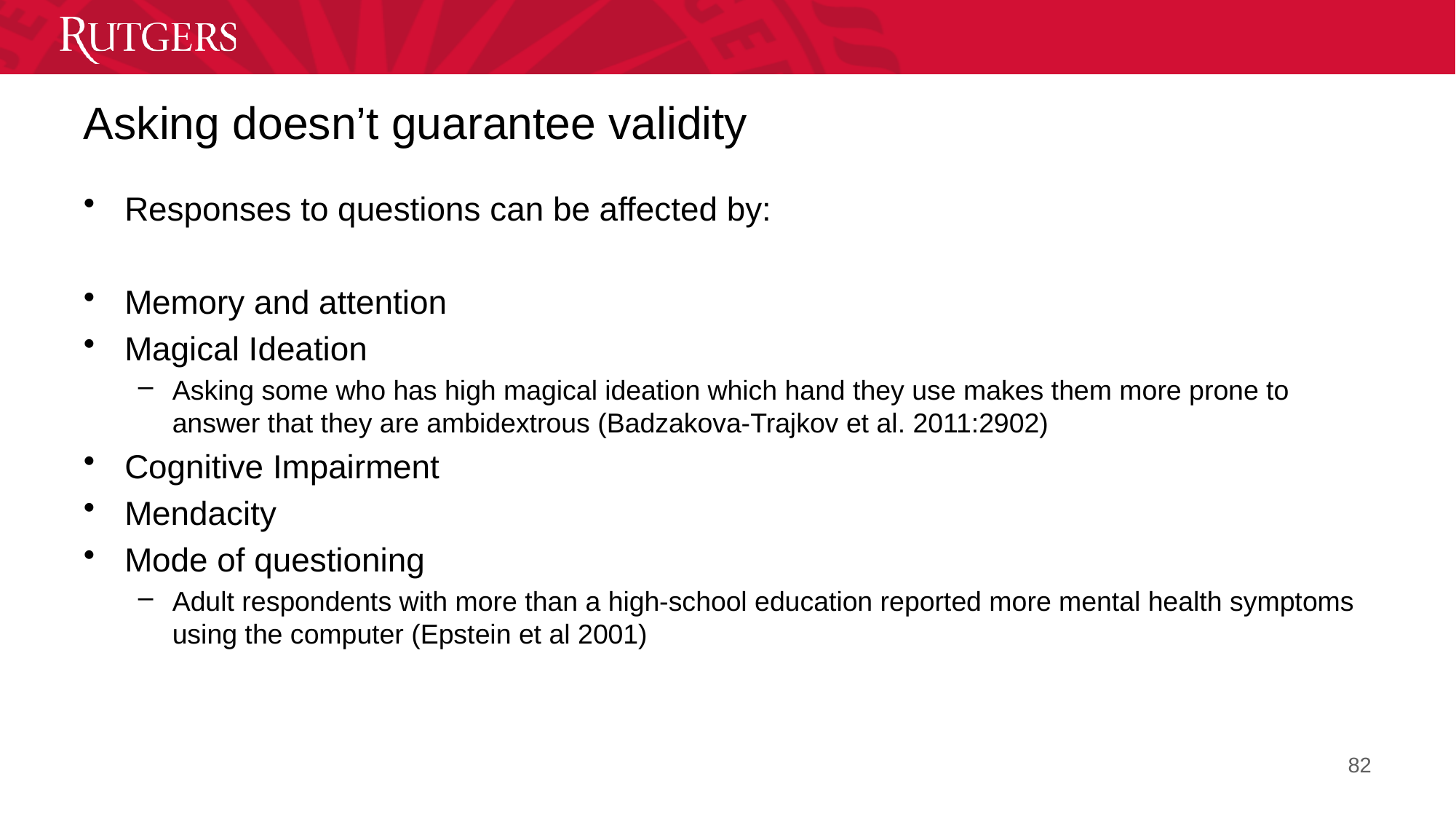

# Asking doesn’t guarantee validity
Responses to questions can be affected by:

Memory and attention
Magical Ideation
Asking some who has high magical ideation which hand they use makes them more prone to answer that they are ambidextrous (Badzakova-Trajkov et al. 2011:2902)
Cognitive Impairment
Mendacity
Mode of questioning
Adult respondents with more than a high-school education reported more mental health symptoms using the computer (Epstein et al 2001)

82